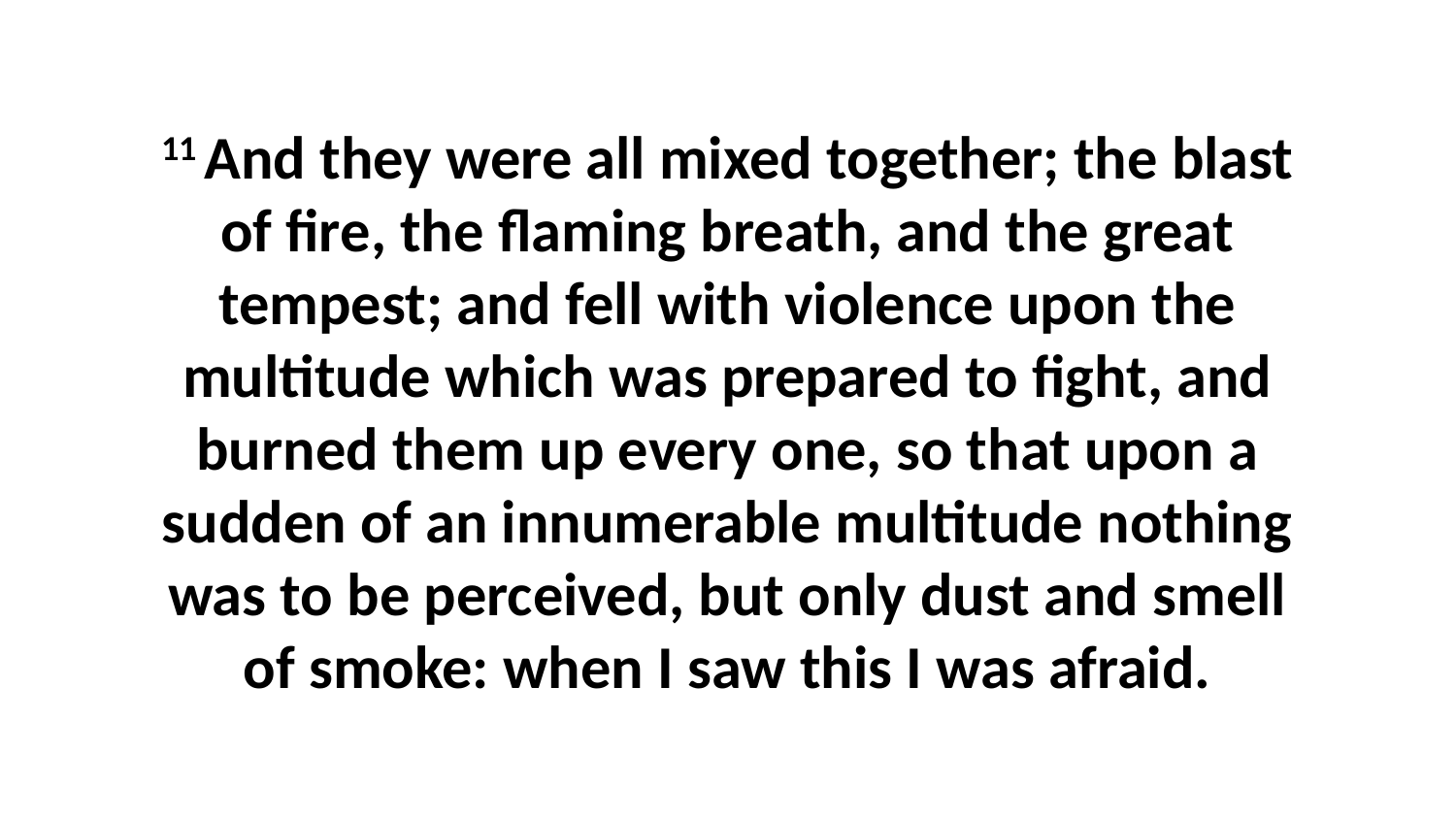

11 And they were all mixed together; the blast of fire, the flaming breath, and the great tempest; and fell with violence upon the multitude which was prepared to fight, and burned them up every one, so that upon a sudden of an innumerable multitude nothing was to be perceived, but only dust and smell of smoke: when I saw this I was afraid.